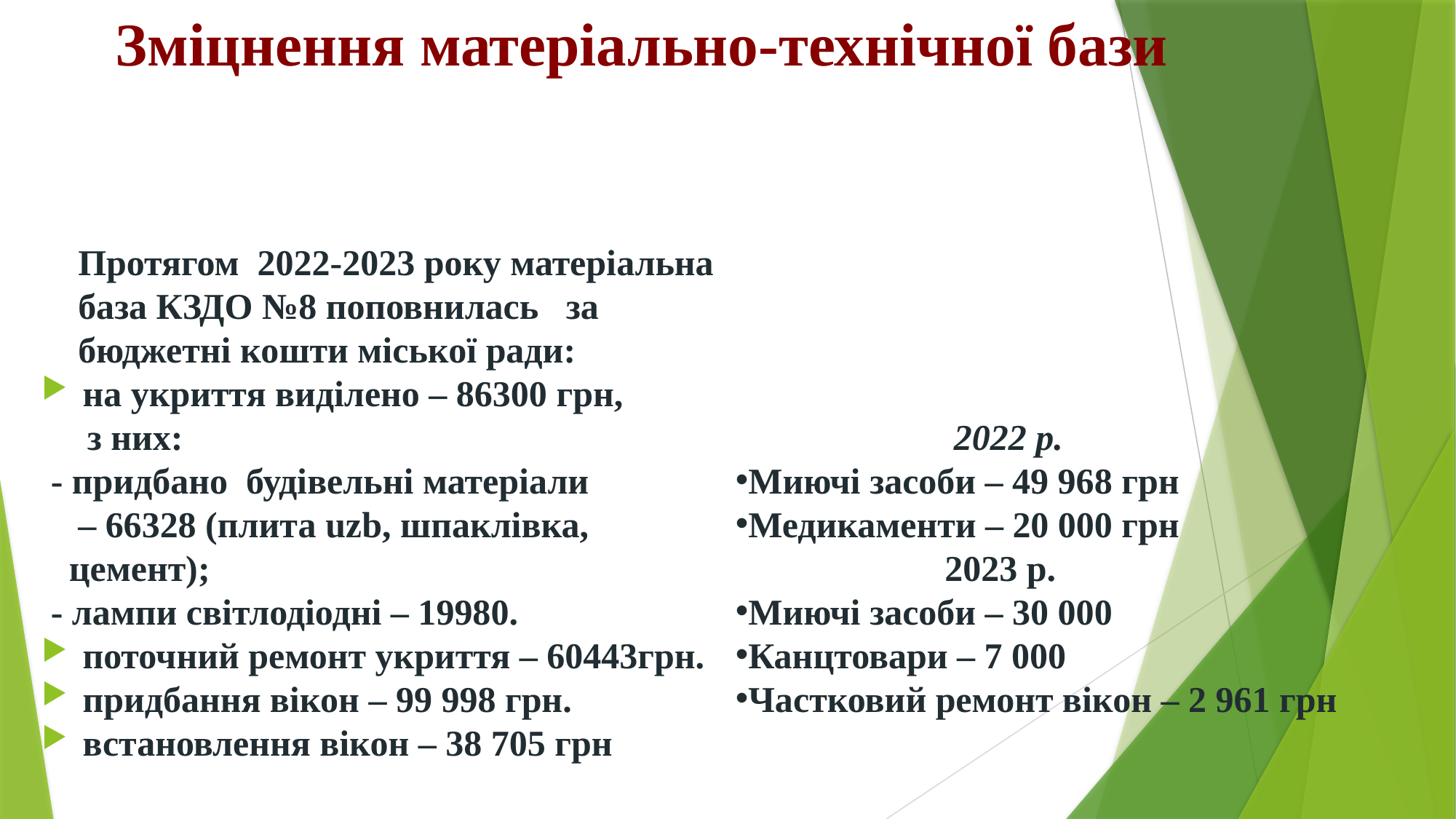

# Зміцнення матеріально-технічної бази

    Протягом  2022-2023 року матеріальна
    база КЗДО №8 поповнилась   за
    бюджетні кошти міської ради:
на укриття виділено – 86300 грн,
     з них:
 - придбано  будівельні матеріали
    – 66328 (плита uzb, шпаклівка,
   цемент);
 - лампи світлодіодні – 19980.
поточний ремонт укриття – 60443грн.
придбання вікон – 99 998 грн.
встановлення вікон – 38 705 грн

		2022 р.
Миючі засоби – 49 968 грн
Медикаменти – 20 000 грн
                       2023 р.
Миючі засоби – 30 000
Канцтовари – 7 000
Частковий ремонт вікон – 2 961 грн